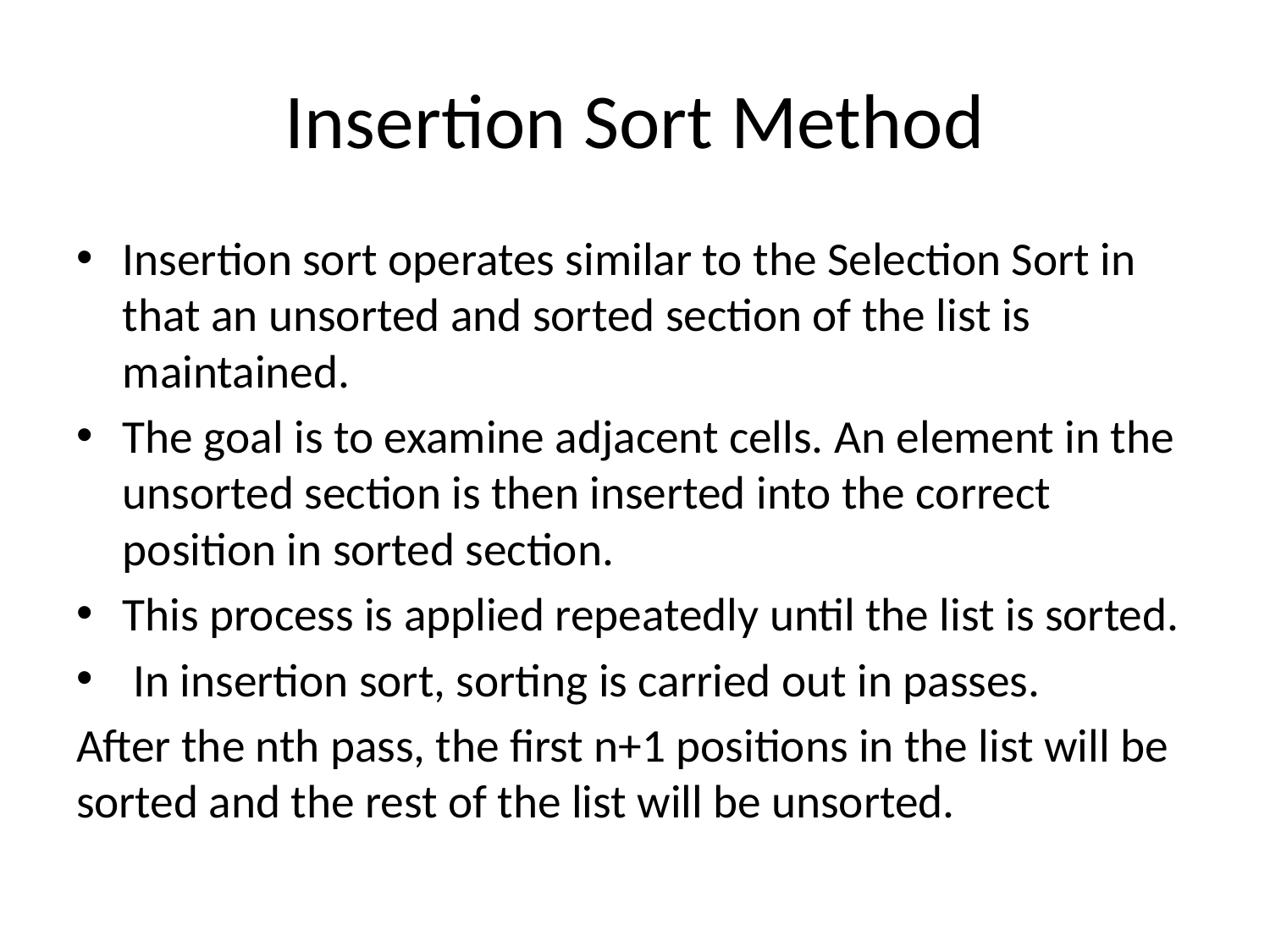

# Insertion Sort Method
Insertion sort operates similar to the Selection Sort in that an unsorted and sorted section of the list is maintained.
The goal is to examine adjacent cells. An element in the unsorted section is then inserted into the correct position in sorted section.
This process is applied repeatedly until the list is sorted.
 In insertion sort, sorting is carried out in passes.
After the nth pass, the first n+1 positions in the list will be sorted and the rest of the list will be unsorted.